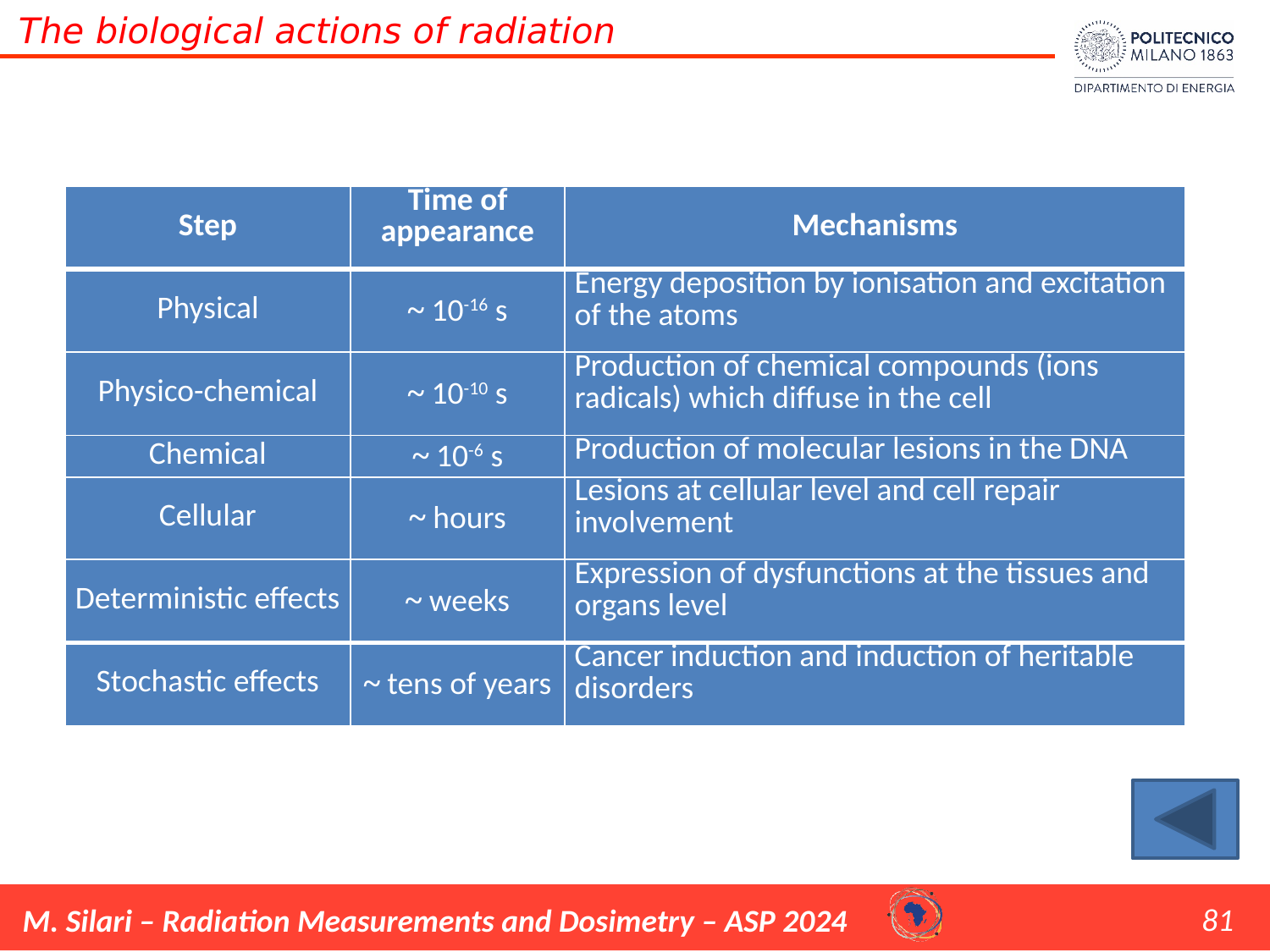

The biological actions of radiation
| Step | Time of appearance | Mechanisms |
| --- | --- | --- |
| Physical | ~ 10-16 s | Energy deposition by ionisation and excitation of the atoms |
| Physico-chemical | ~ 10-10 s | Production of chemical compounds (ions radicals) which diffuse in the cell |
| Chemical | ~ 10-6 s | Production of molecular lesions in the DNA |
| Cellular | ~ hours | Lesions at cellular level and cell repair involvement |
| Deterministic effects | ~ weeks | Expression of dysfunctions at the tissues and organs level |
| Stochastic effects | ~ tens of years | Cancer induction and induction of heritable disorders |

81